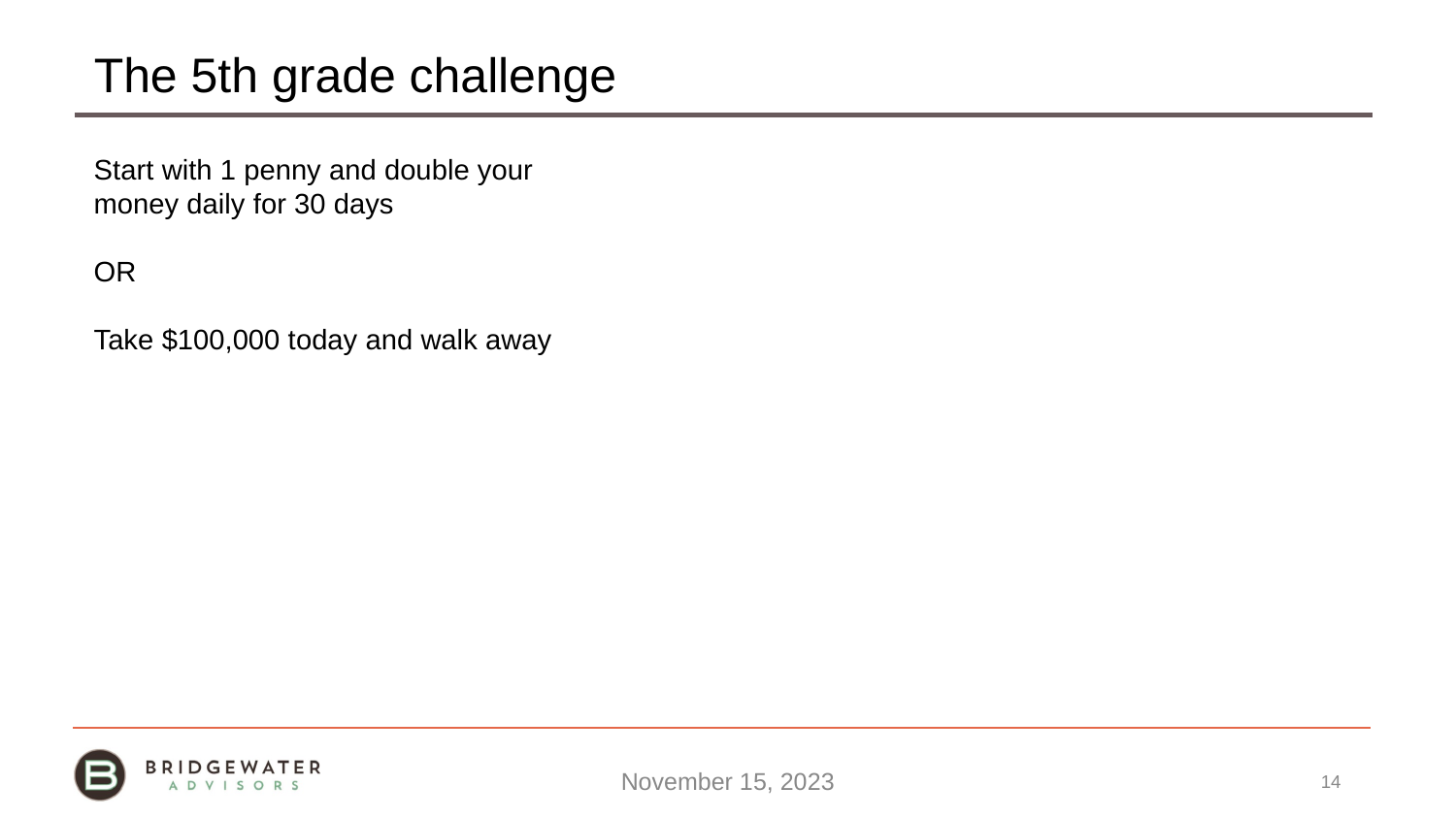

# The 5th grade challenge
Start with 1 penny and double your money daily for 30 days

OR

Take $100,000 today and walk away
November 15, 2023
14